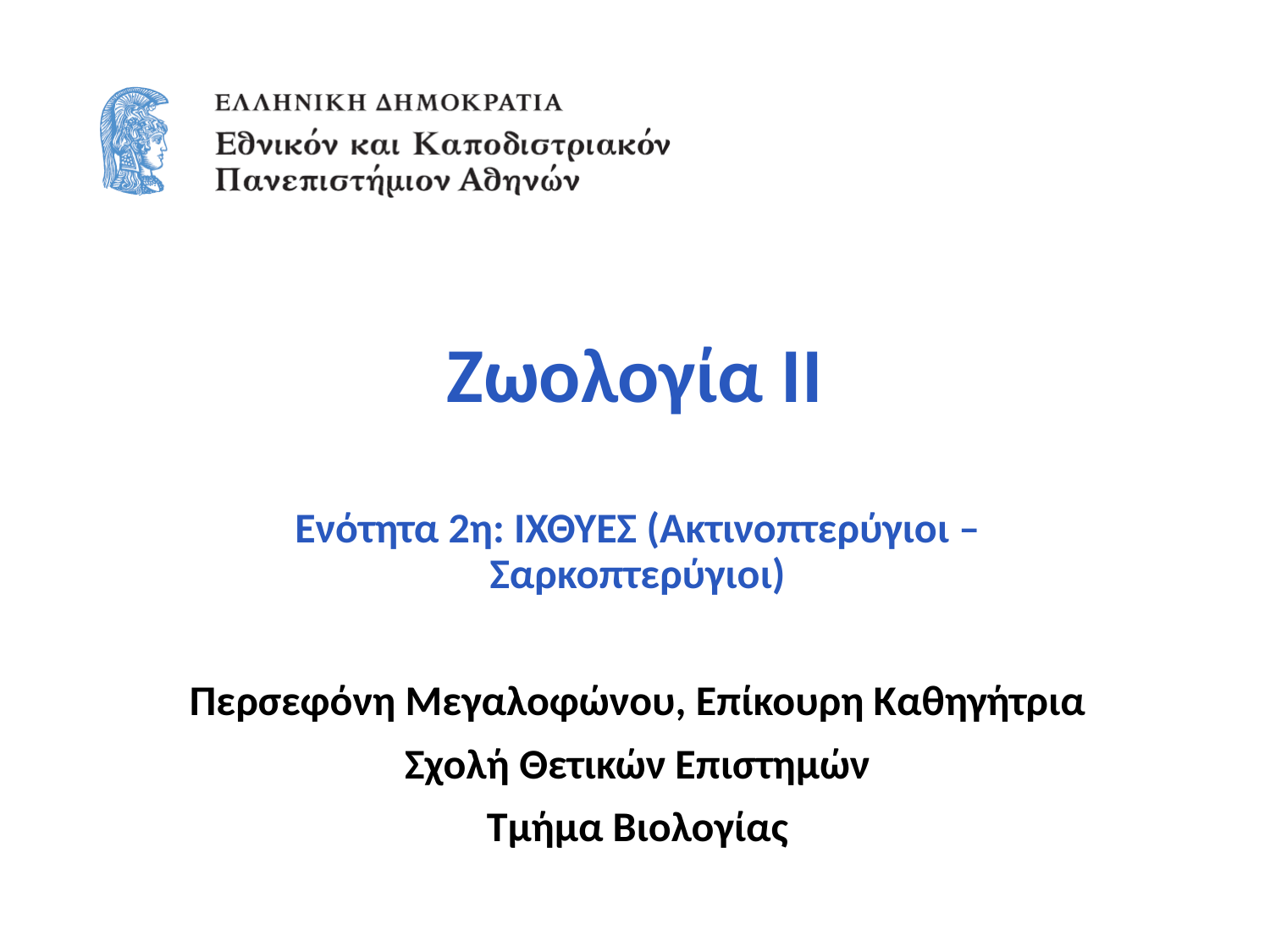

# Ζωολογία ΙΙ
Ενότητα 2η: ΙΧΘΥΕΣ (Ακτινοπτερύγιοι – Σαρκοπτερύγιοι)

Περσεφόνη Μεγαλοφώνου, Επίκουρη Καθηγήτρια
Σχολή Θετικών Επιστημών
Τμήμα Βιολογίας